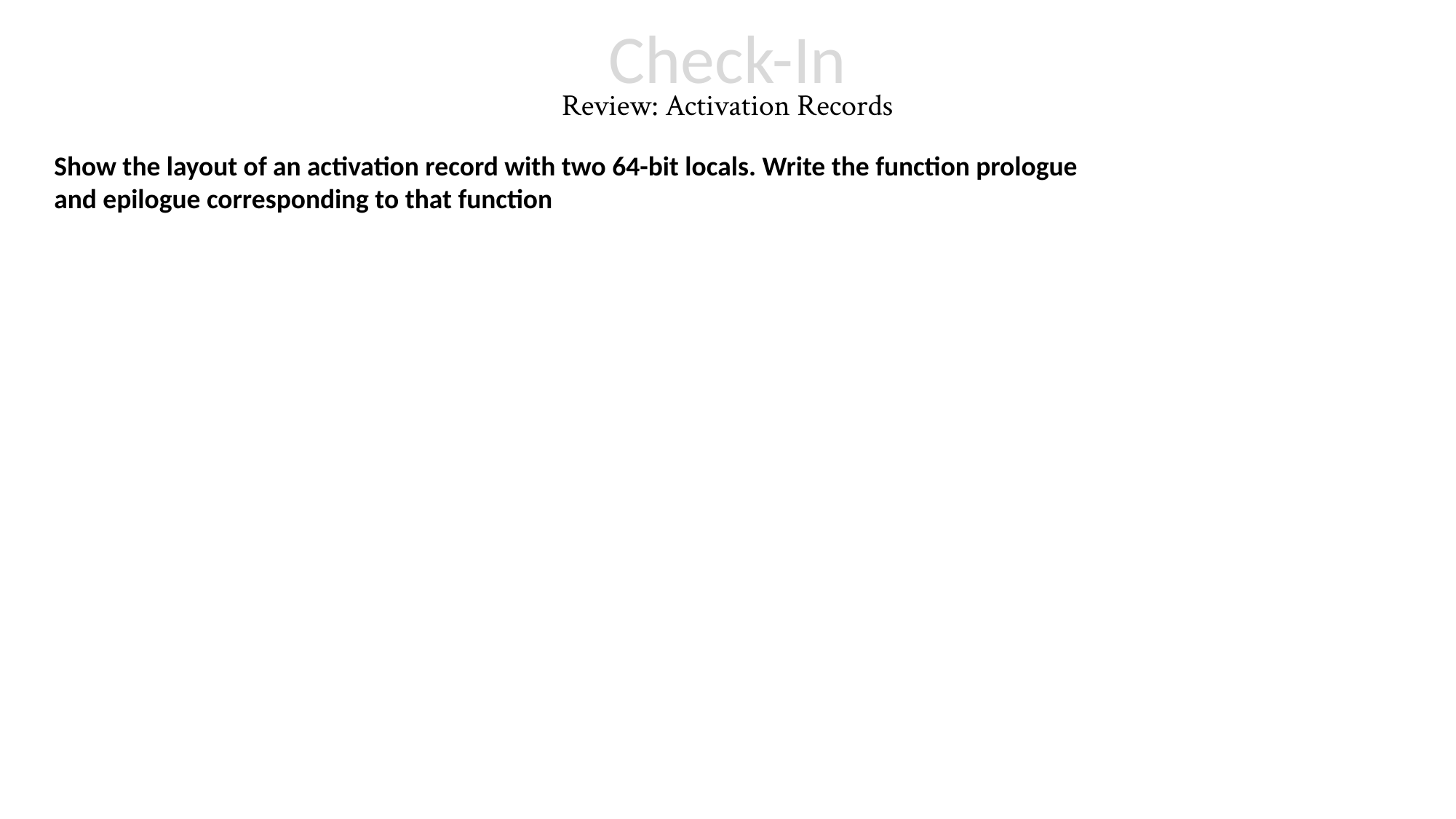

Check-In
Review: Activation Records
Show the layout of an activation record with two 64-bit locals. Write the function prologue and epilogue corresponding to that function